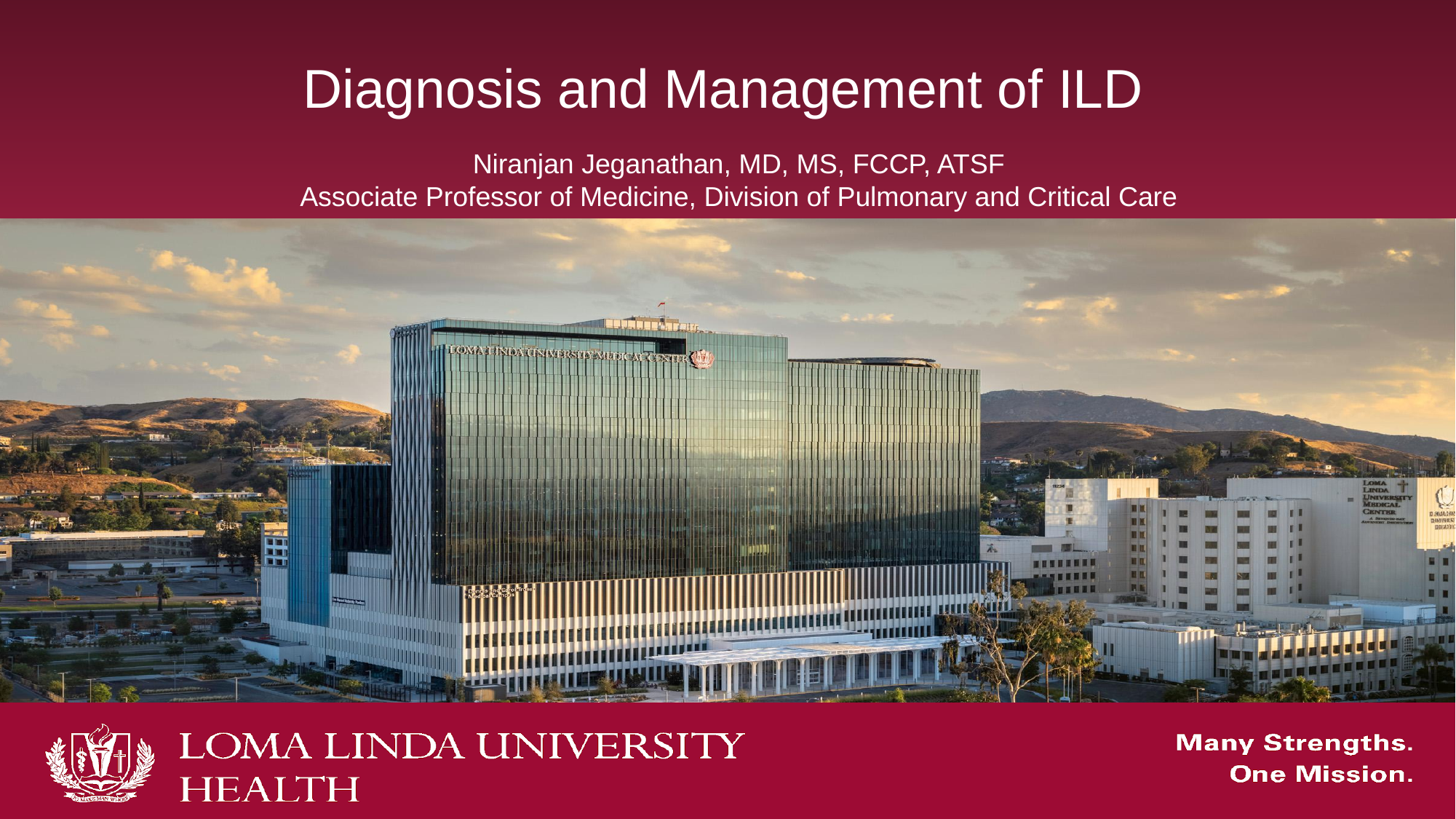

# Diagnosis and Management of ILD
Niranjan Jeganathan, MD, MS, FCCP, ATSF
Associate Professor of Medicine, Division of Pulmonary and Critical Care